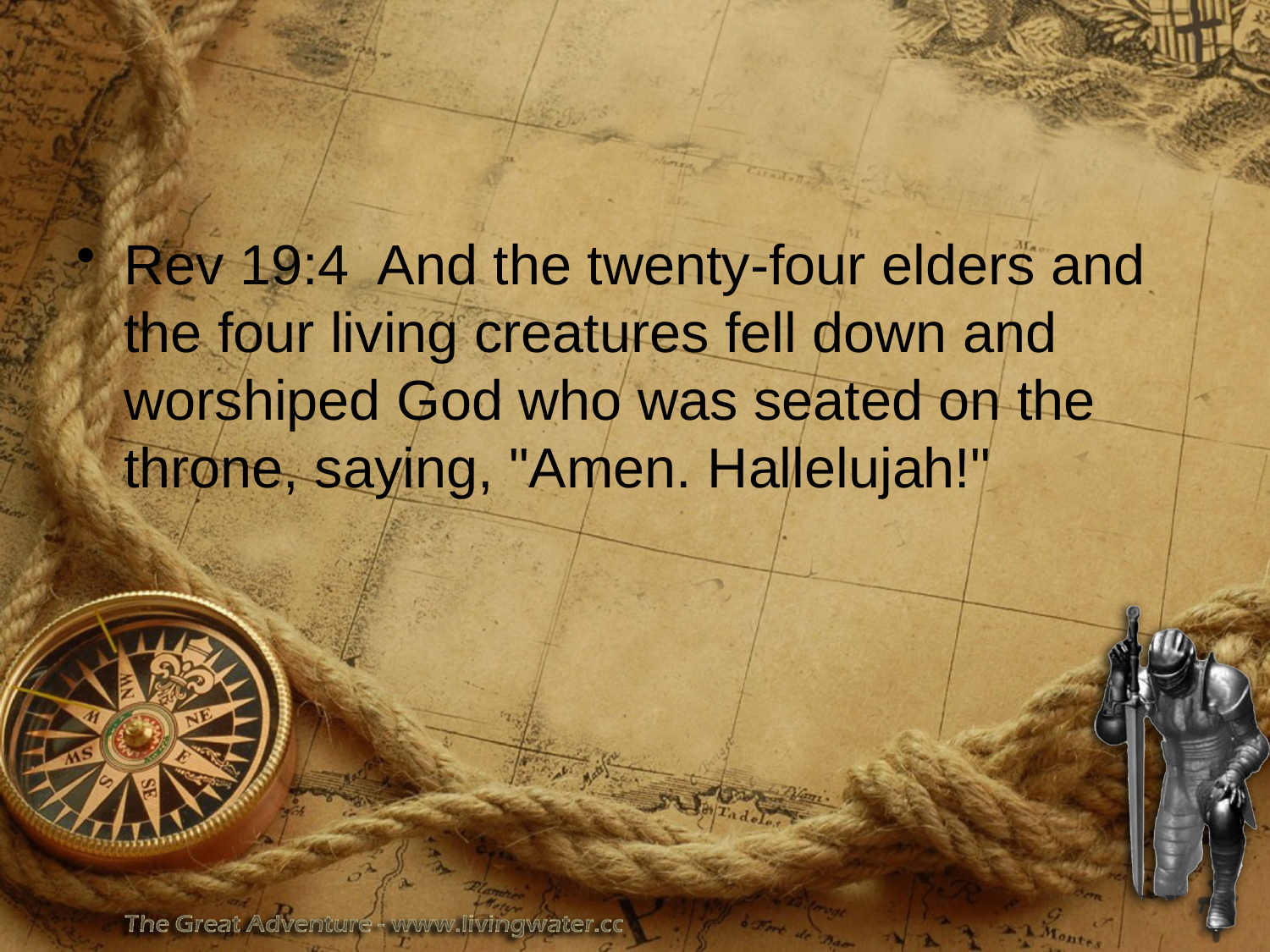

Rev 19:4  And the twenty-four elders and the four living creatures fell down and worshiped God who was seated on the throne, saying, "Amen. Hallelujah!"